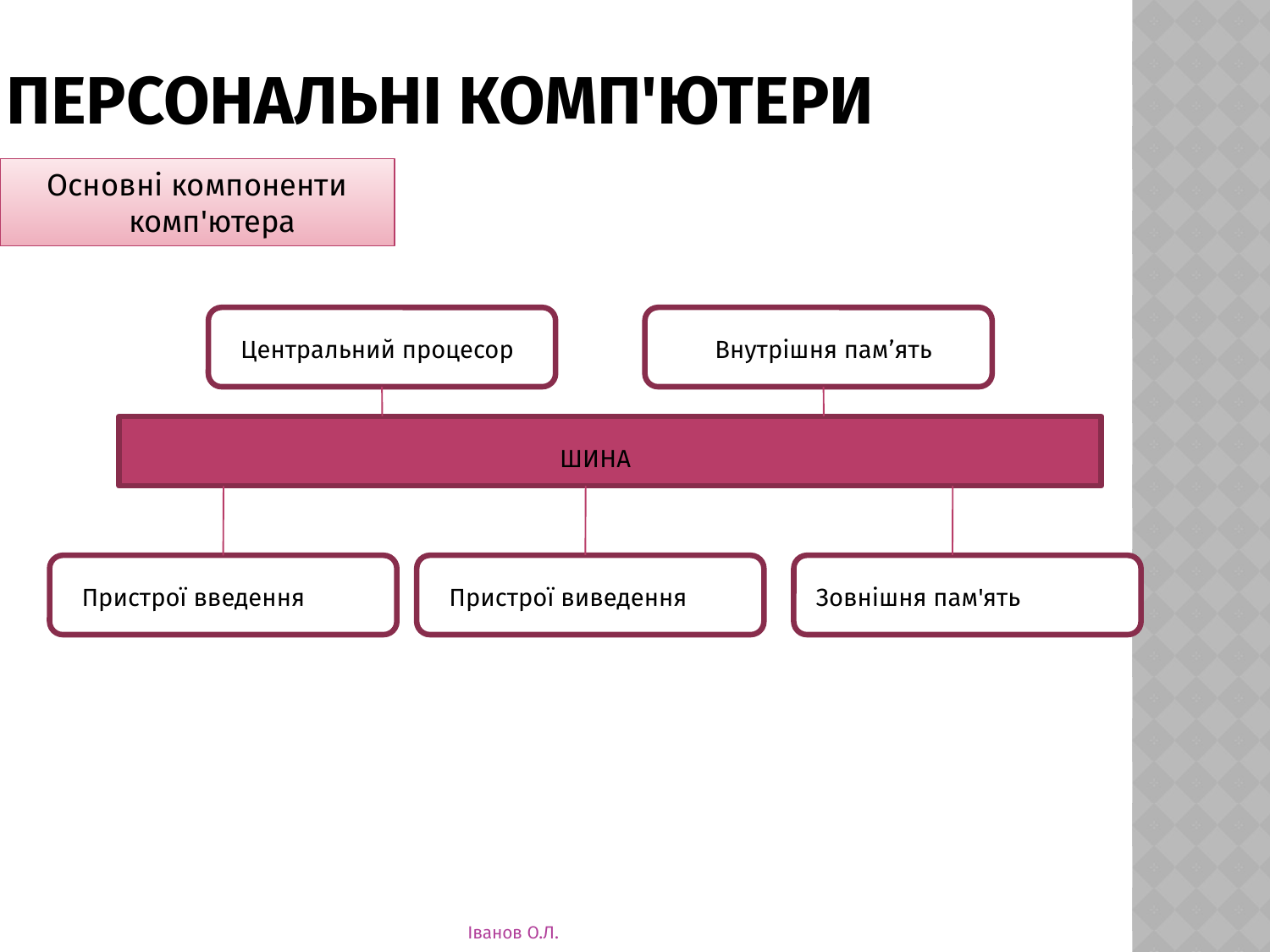

Персональні комп'ютери
Основні компоненти комп'ютера

Центральний процесор
Внутрішня пам’ять

ШИНА

Пристрої введення
Пристрої виведення
Зовнішня пам'ять
Іванов О.Л.